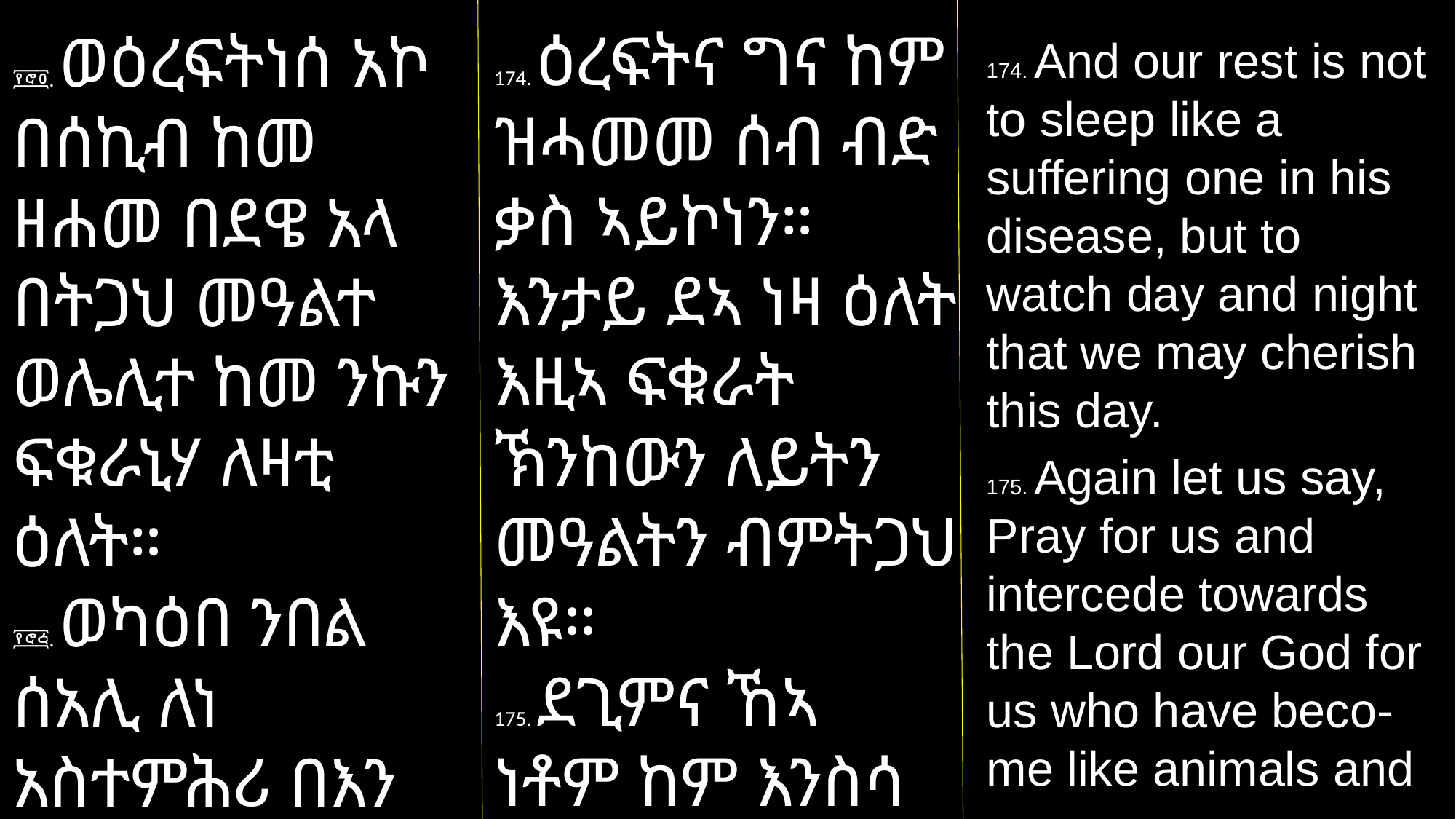

174. ዕረፍትና ግና ከም ዝሓመመ ሰብ ብድ
ቃስ ኣይኮነን። እንታይ ደኣ ነዛ ዕለት እዚኣ ፍቁራት ኽንከውን ለይትን መዓልትን ብምትጋህ እዩ።
175. ደጊምና ኸኣ ነቶም ከም እንስሳ ዝኾንናን ካብኣቶም ዘኸፋእናን
፻፸፬. ወዕረፍትነሰ አኮ በሰኪብ ከመ ዘሐመ በደዌ አላ በትጋህ መዓልተ ወሌሊተ ከመ ንኩን ፍቁራኒሃ ለዛቲ ዕለት።
፻፸፭. ወካዕበ ንበል ሰአሊ ለነ አስተምሕሪ በእን
ቲአነ ኀበ እግዚአብ
ሔር አምላክነ ለእለ
174. And our rest is not to sleep like a suffering one in his disease, but to watch day and night that we may cherish this day.
175. Again let us say, Pray for us and intercede towards the Lord our God for us who have beco-me like animals and